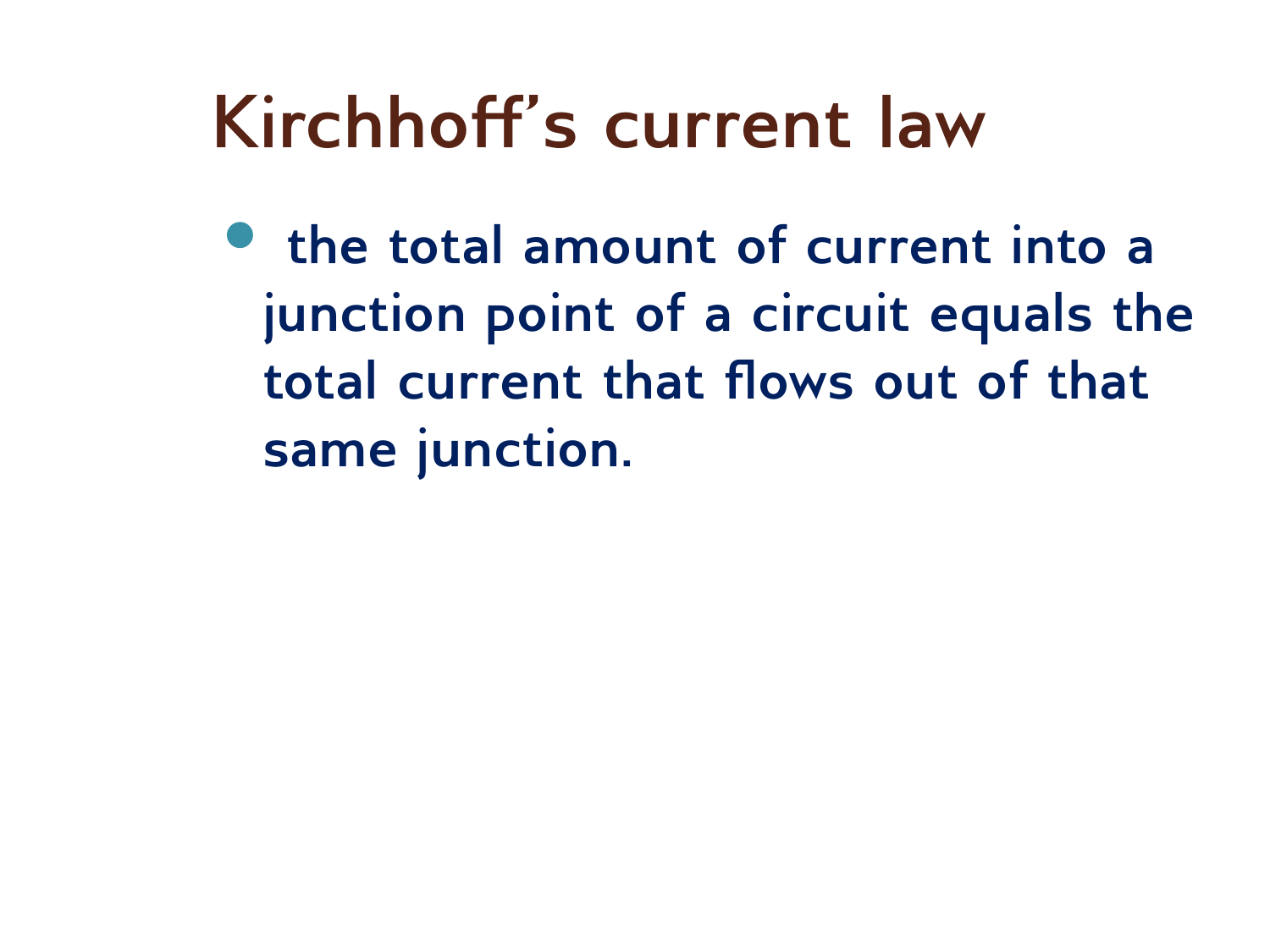

# Kirchhoff’s current law
 the total amount of current into a junction point of a circuit equals the total current that flows out of that same junction.